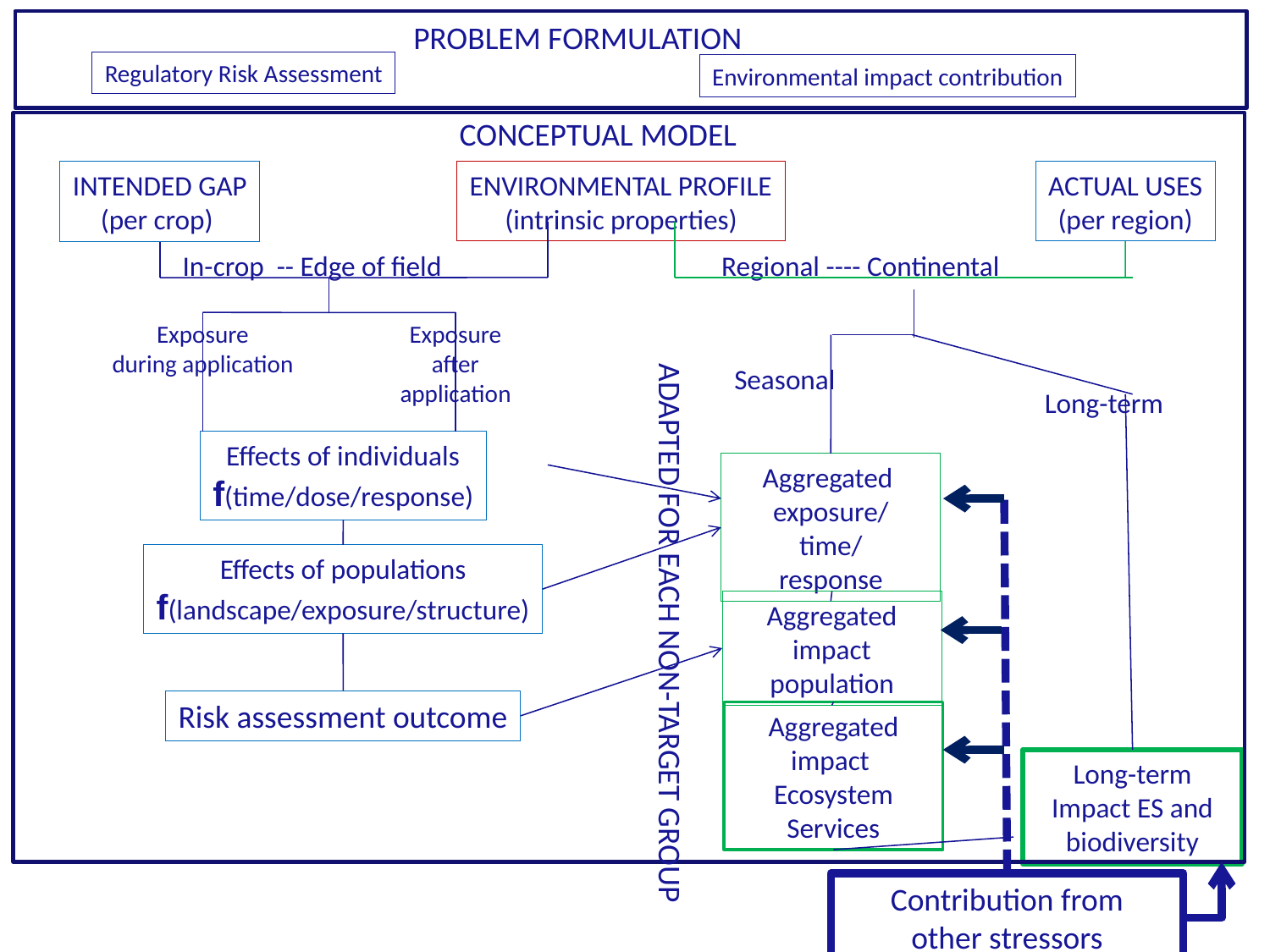

PROBLEM FORMULATION
Regulatory Risk Assessment
Environmental impact contribution
CONCEPTUAL MODEL

ACTUAL USES
(per region)
ENVIRONMENTAL PROFILE
(intrinsic properties)
INTENDED GAP
(per crop)
Regional ---- Continental
   In-crop  -- Edge of field
Exposure
during application
Exposure
after
application
ADAPTED FOR EACH NON-TARGET GROUP
Seasonal
Long-term
Effects of individuals
f(time/dose/response)
Aggregated  exposure/
time/
response
Effects of populations
f(landscape/exposure/structure)
Aggregated impact
population
Risk assessment outcome
Aggregated impact
Ecosystem Services
Long-term
Impact ES and biodiversity
Contribution from
other stressors